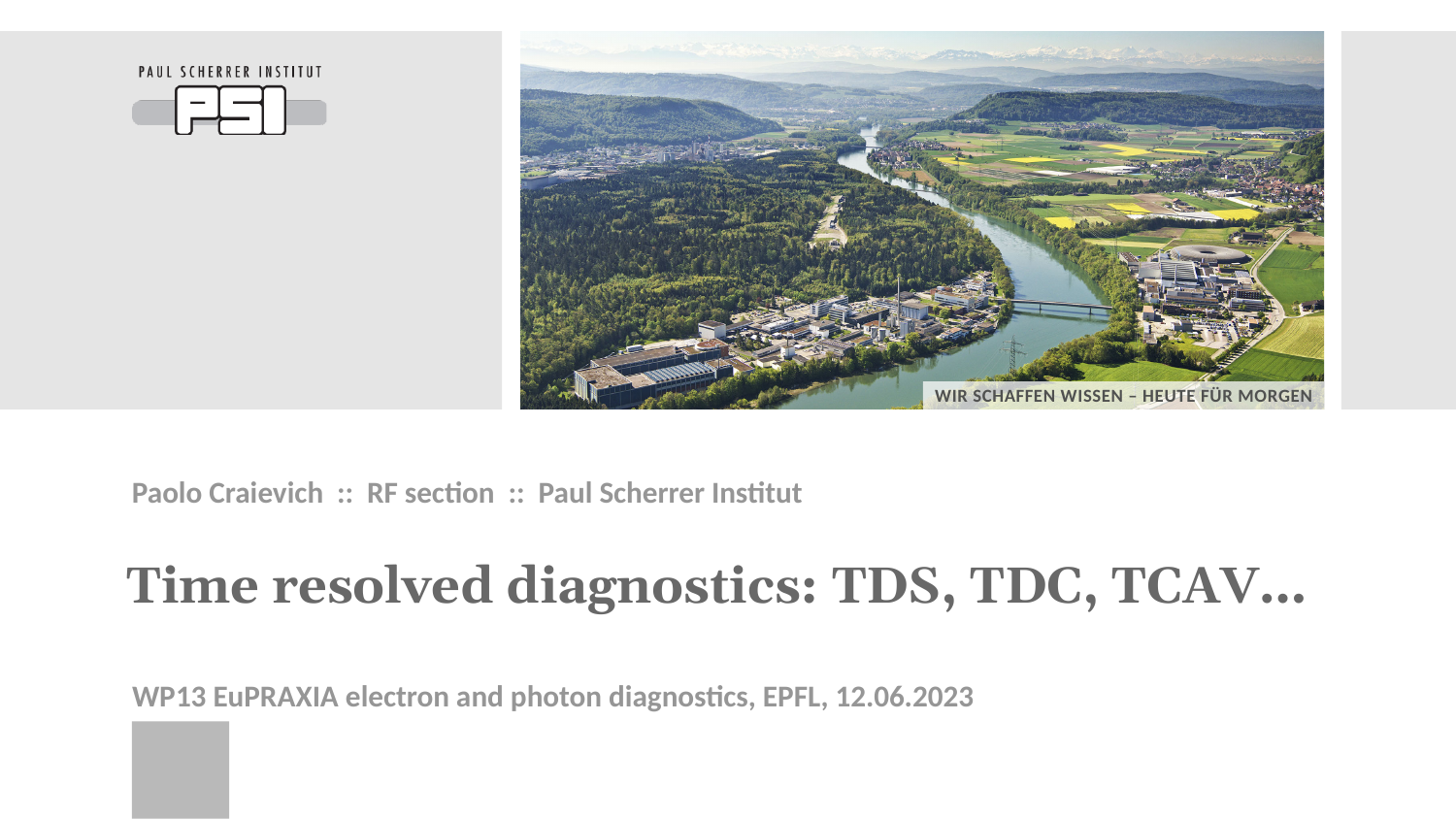

Paolo Craievich  ::  RF section  ::  Paul Scherrer Institut
# Time resolved diagnostics: TDS, TDC, TCAV…
WP13 EuPRAXIA electron and photon diagnostics, EPFL, 12.06.2023